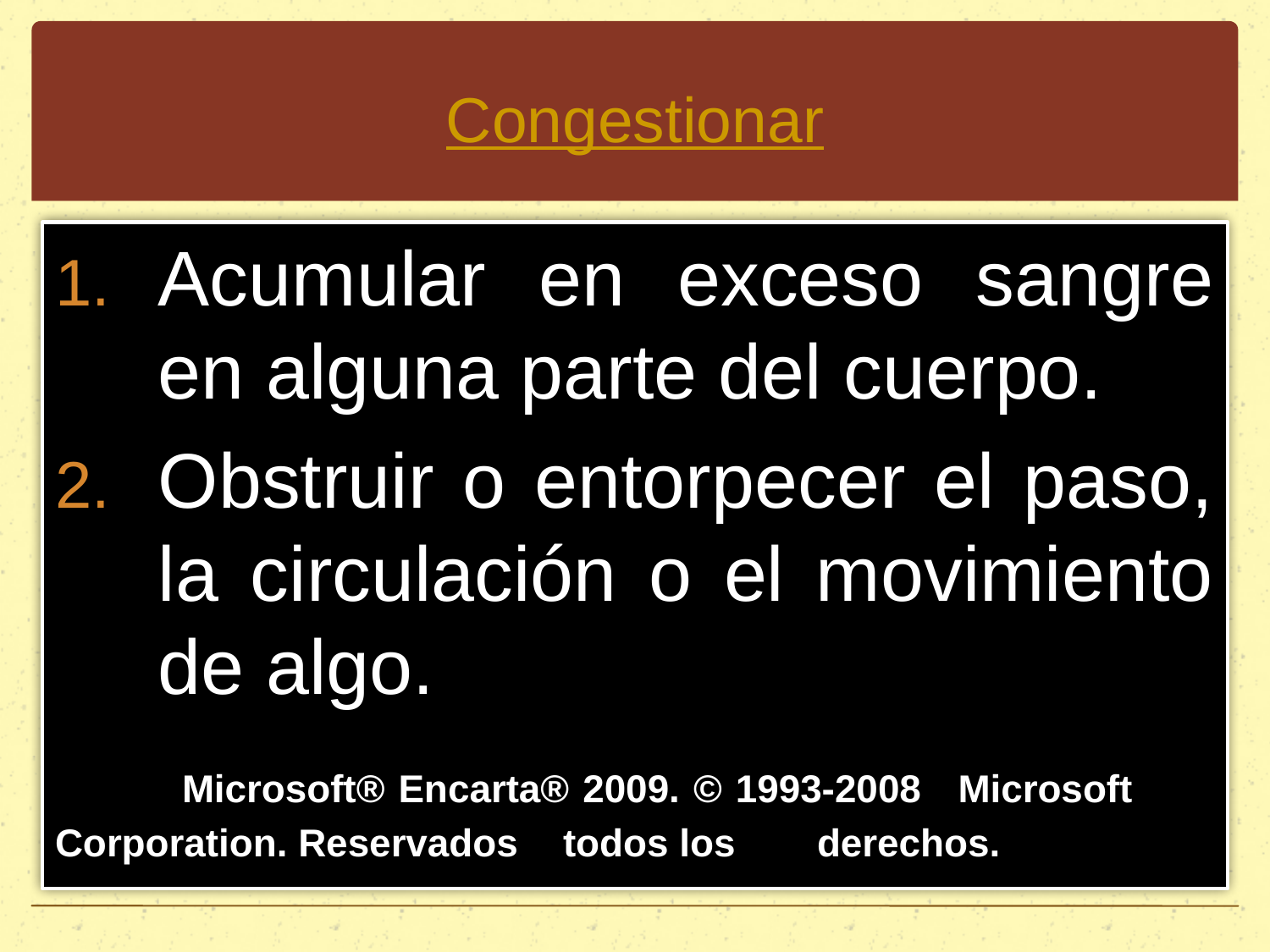

# Congestionar
Acumular en exceso sangre en alguna parte del cuerpo.
Obstruir o entorpecer el paso, la circulación o el movimiento de algo.
	Microsoft® Encarta® 2009. © 1993-2008 	Microsoft 	Corporation. Reservados 	todos los 	derechos.